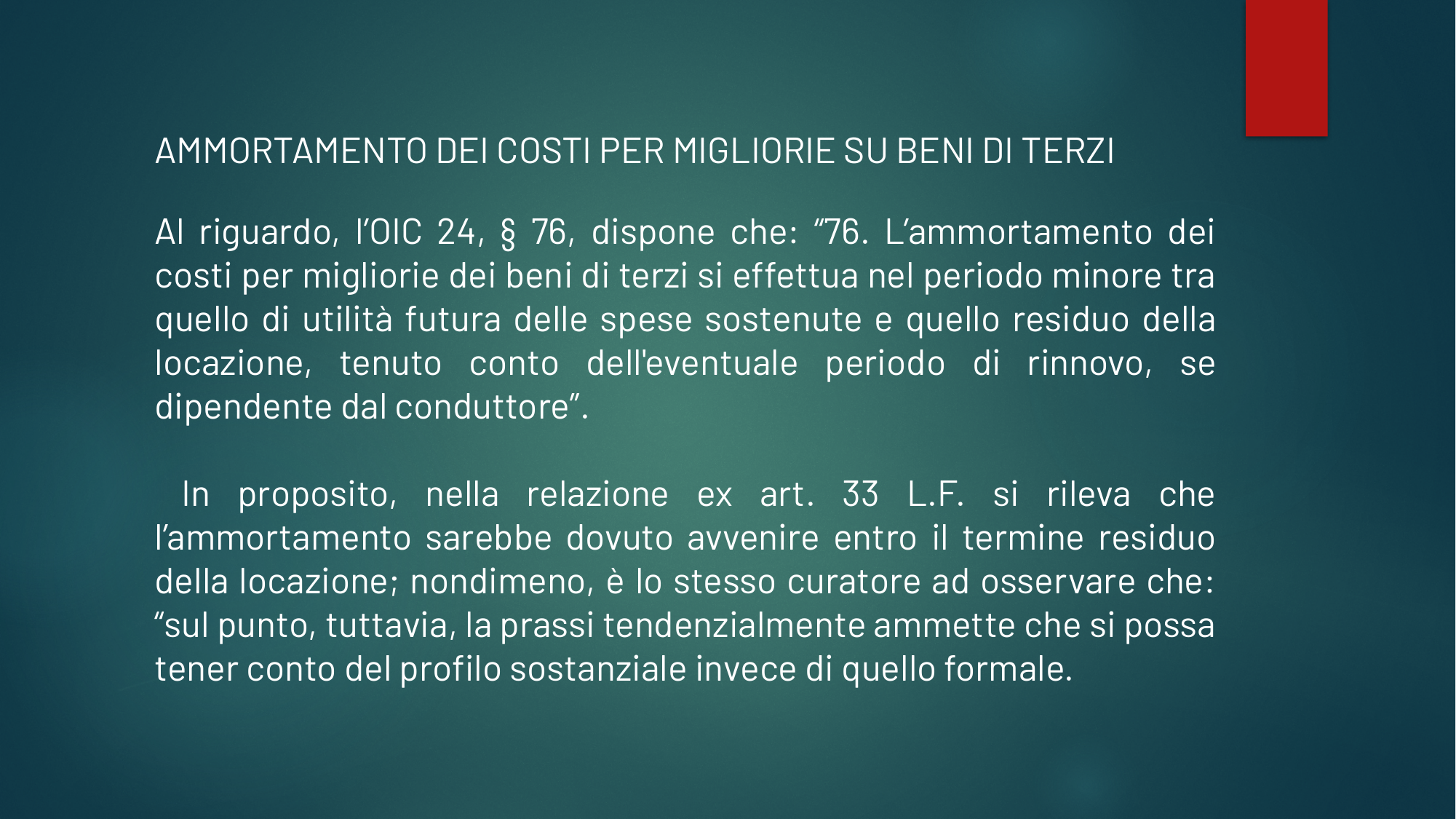

AMMORTAMENTO DEI COSTI PER MIGLIORIE SU BENI DI TERZI

Al riguardo, l’OIC 24, § 76, dispone che: “76. L’ammortamento dei costi per migliorie dei beni di terzi si effettua nel periodo minore tra quello di utilità futura delle spese sostenute e quello residuo della locazione, tenuto conto dell'eventuale periodo di rinnovo, se dipendente dal conduttore”.

 In proposito, nella relazione ex art. 33 L.F. si rileva che l’ammortamento sarebbe dovuto avvenire entro il termine residuo della locazione; nondimeno, è lo stesso curatore ad osservare che: “sul punto, tuttavia, la prassi tendenzialmente ammette che si possa tener conto del profilo sostanziale invece di quello formale.